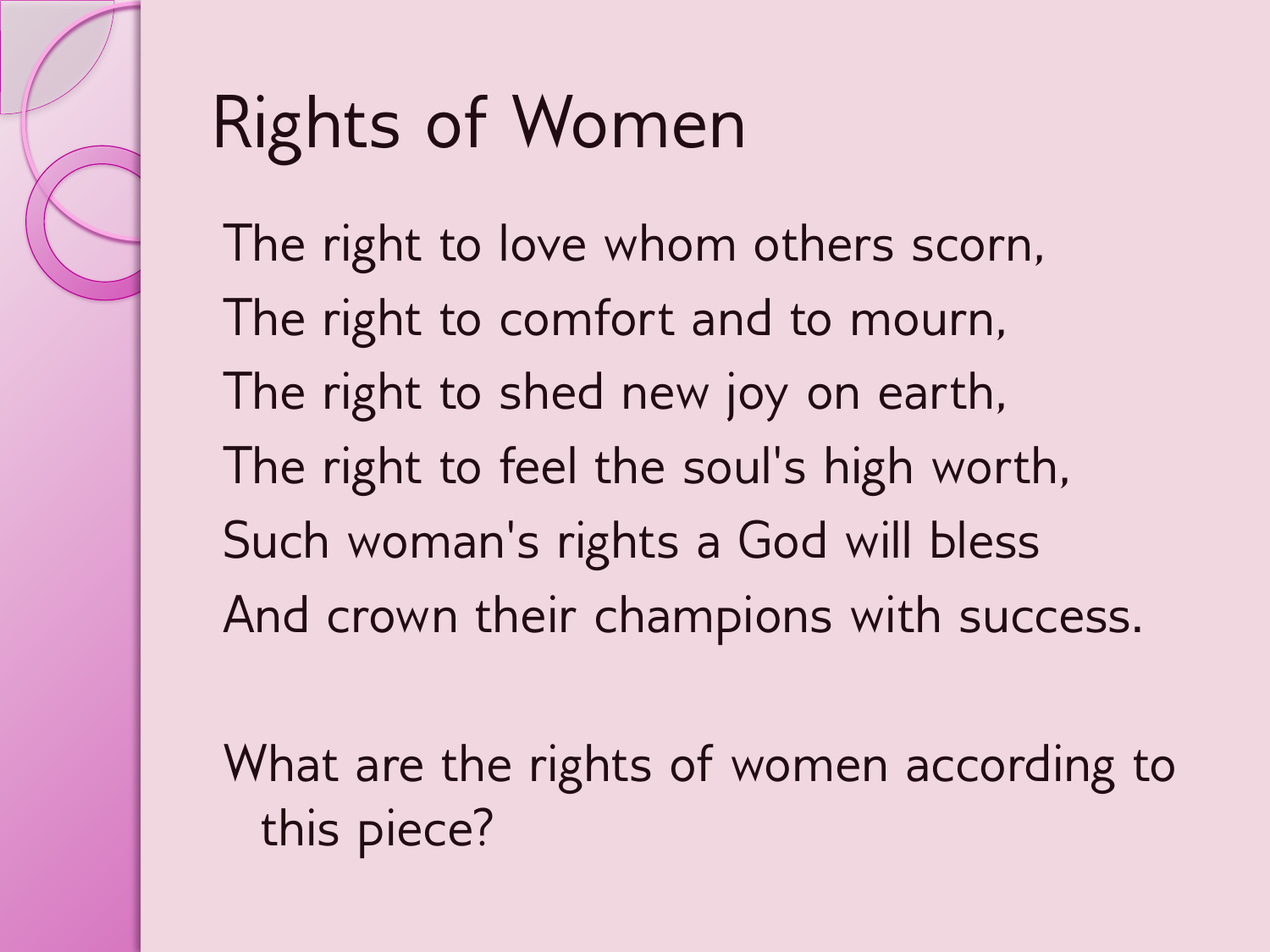

# Rights of Women
The right to love whom others scorn,
The right to comfort and to mourn,
The right to shed new joy on earth,
The right to feel the soul's high worth,
Such woman's rights a God will bless
And crown their champions with success.

What are the rights of women according to this piece?